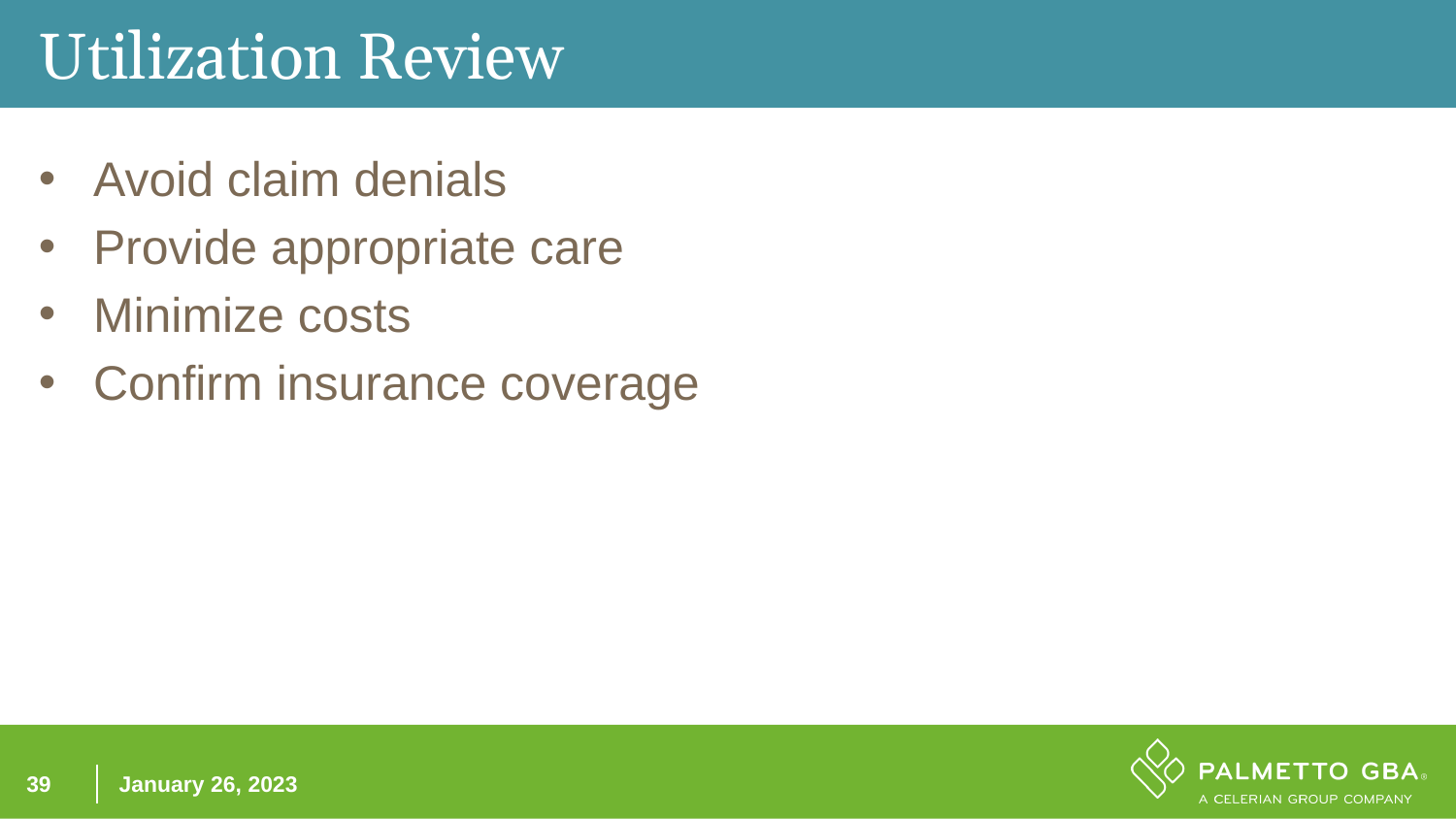

Utilization Review
Avoid claim denials
Provide appropriate care
Minimize costs
Confirm insurance coverage